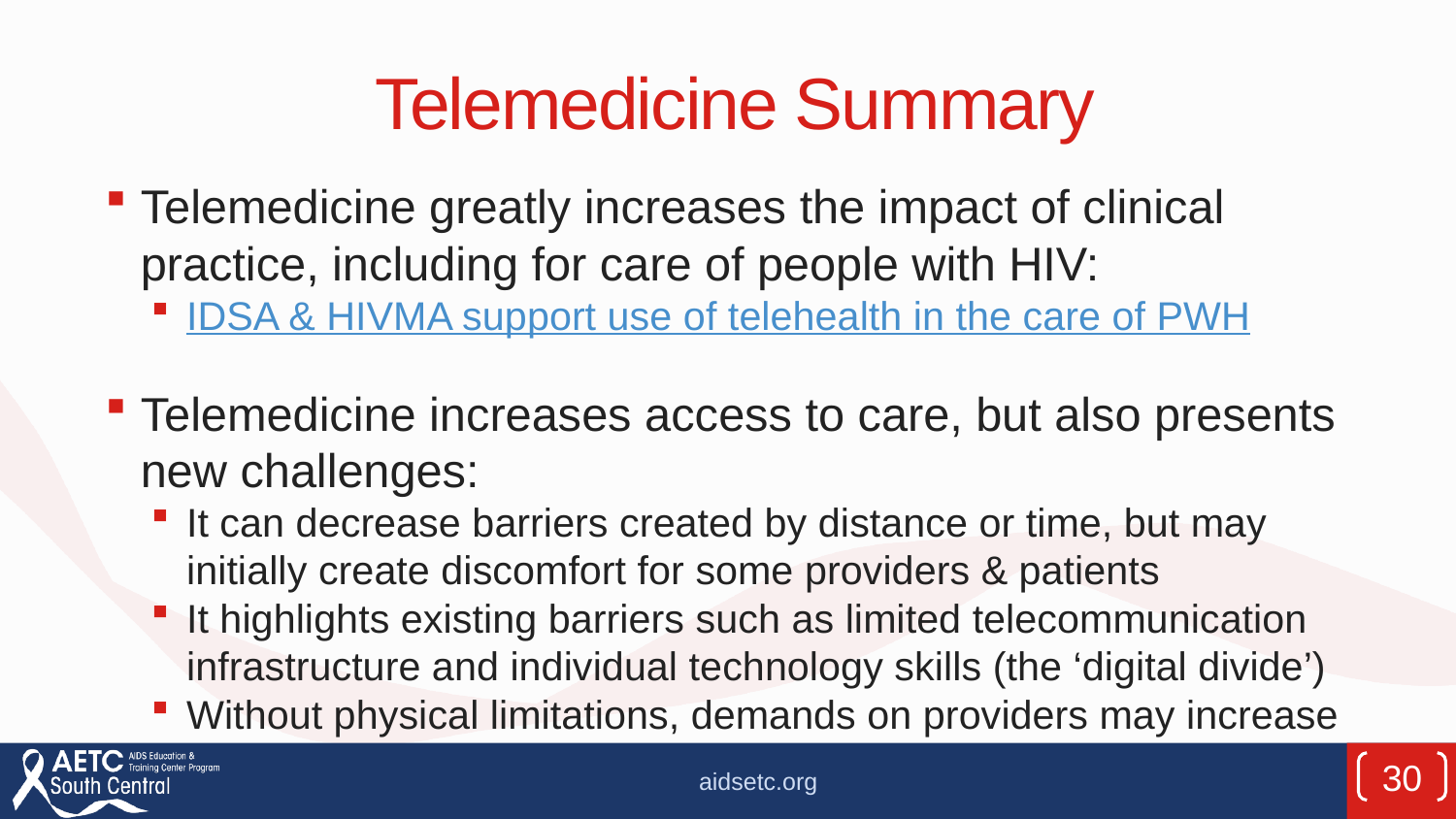

# Telemedicine Summary
Telemedicine greatly increases the impact of clinical practice, including for care of people with HIV:
IDSA & HIVMA support use of telehealth in the care of PWH

Telemedicine increases access to care, but also presents new challenges:
It can decrease barriers created by distance or time, but may initially create discomfort for some providers & patients
It highlights existing barriers such as limited telecommunication infrastructure and individual technology skills (the ‘digital divide’)
Without physical limitations, demands on providers may increase

30
aidsetc.org